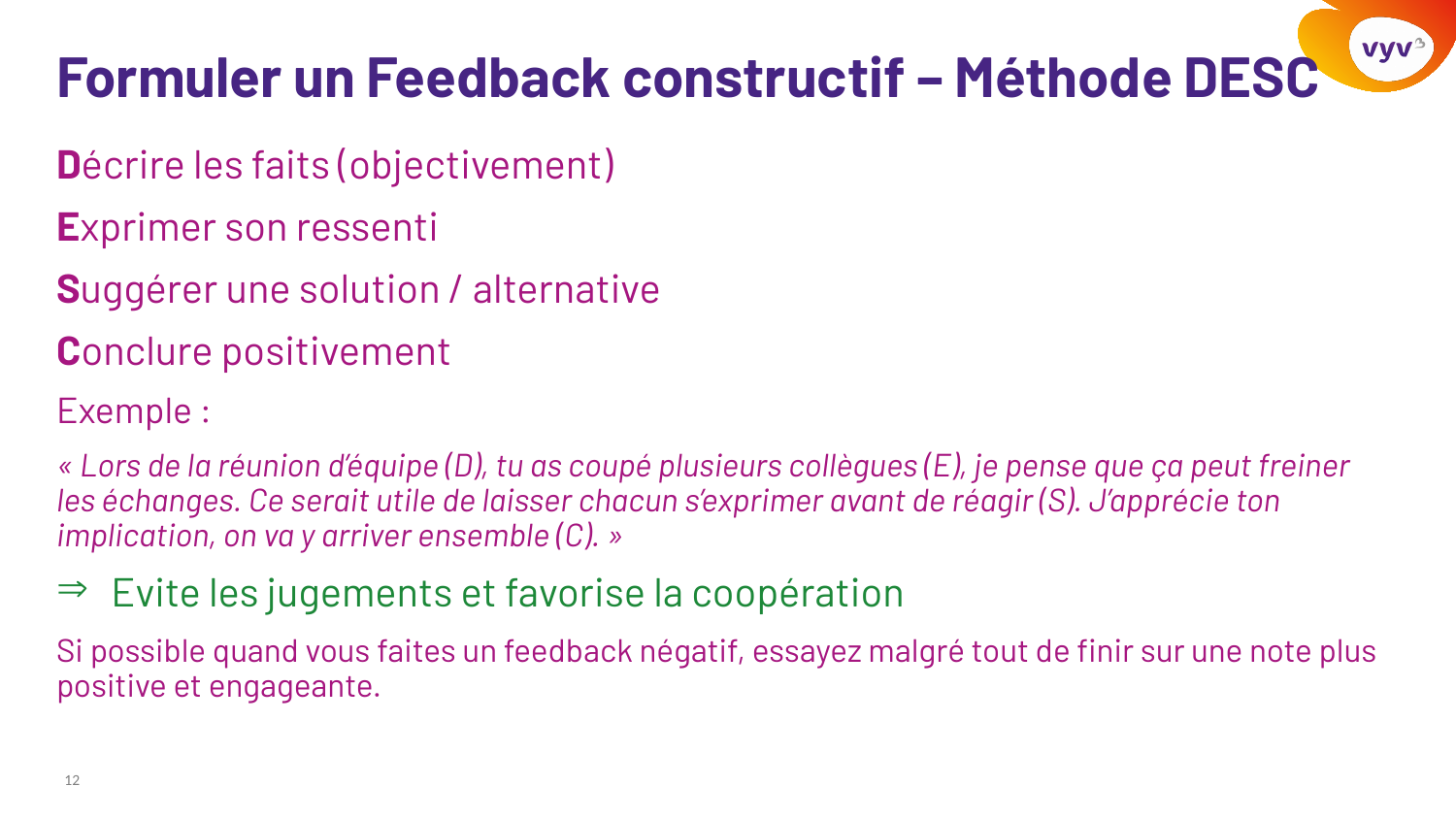

# Formuler un Feedback constructif – Méthode DESC
Décrire les faits (objectivement)
Exprimer son ressenti
Suggérer une solution / alternative
Conclure positivement
Exemple :
« Lors de la réunion d’équipe (D), tu as coupé plusieurs collègues (E), je pense que ça peut freiner les échanges. Ce serait utile de laisser chacun s’exprimer avant de réagir (S). J’apprécie ton implication, on va y arriver ensemble (C). »
Evite les jugements et favorise la coopération
Si possible quand vous faites un feedback négatif, essayez malgré tout de finir sur une note plus positive et engageante.

12